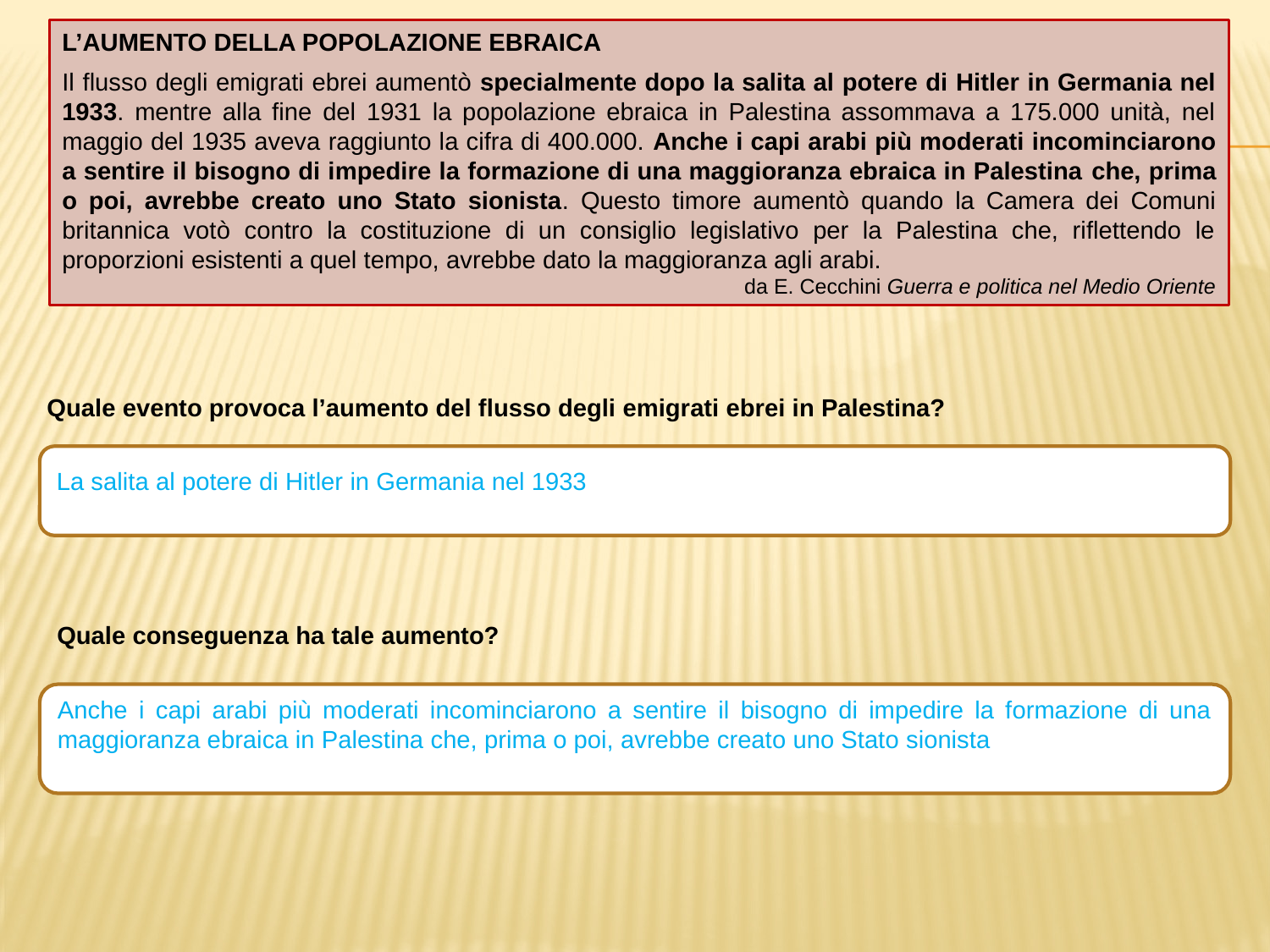

L’AUMENTO DELLA POPOLAZIONE EBRAICA
Il flusso degli emigrati ebrei aumentò specialmente dopo la salita al potere di Hitler in Germania nel 1933. mentre alla fine del 1931 la popolazione ebraica in Palestina assommava a 175.000 unità, nel maggio del 1935 aveva raggiunto la cifra di 400.000. Anche i capi arabi più moderati incominciarono a sentire il bisogno di impedire la formazione di una maggioranza ebraica in Palestina che, prima o poi, avrebbe creato uno Stato sionista. Questo timore aumentò quando la Camera dei Comuni britannica votò contro la costituzione di un consiglio legislativo per la Palestina che, riflettendo le proporzioni esistenti a quel tempo, avrebbe dato la maggioranza agli arabi.
da E. Cecchini Guerra e politica nel Medio Oriente

Quale evento provoca l’aumento del flusso degli emigrati ebrei in Palestina?

La salita al potere di Hitler in Germania nel 1933

Quale conseguenza ha tale aumento?

Anche i capi arabi più moderati incominciarono a sentire il bisogno di impedire la formazione di una maggioranza ebraica in Palestina che, prima o poi, avrebbe creato uno Stato sionista